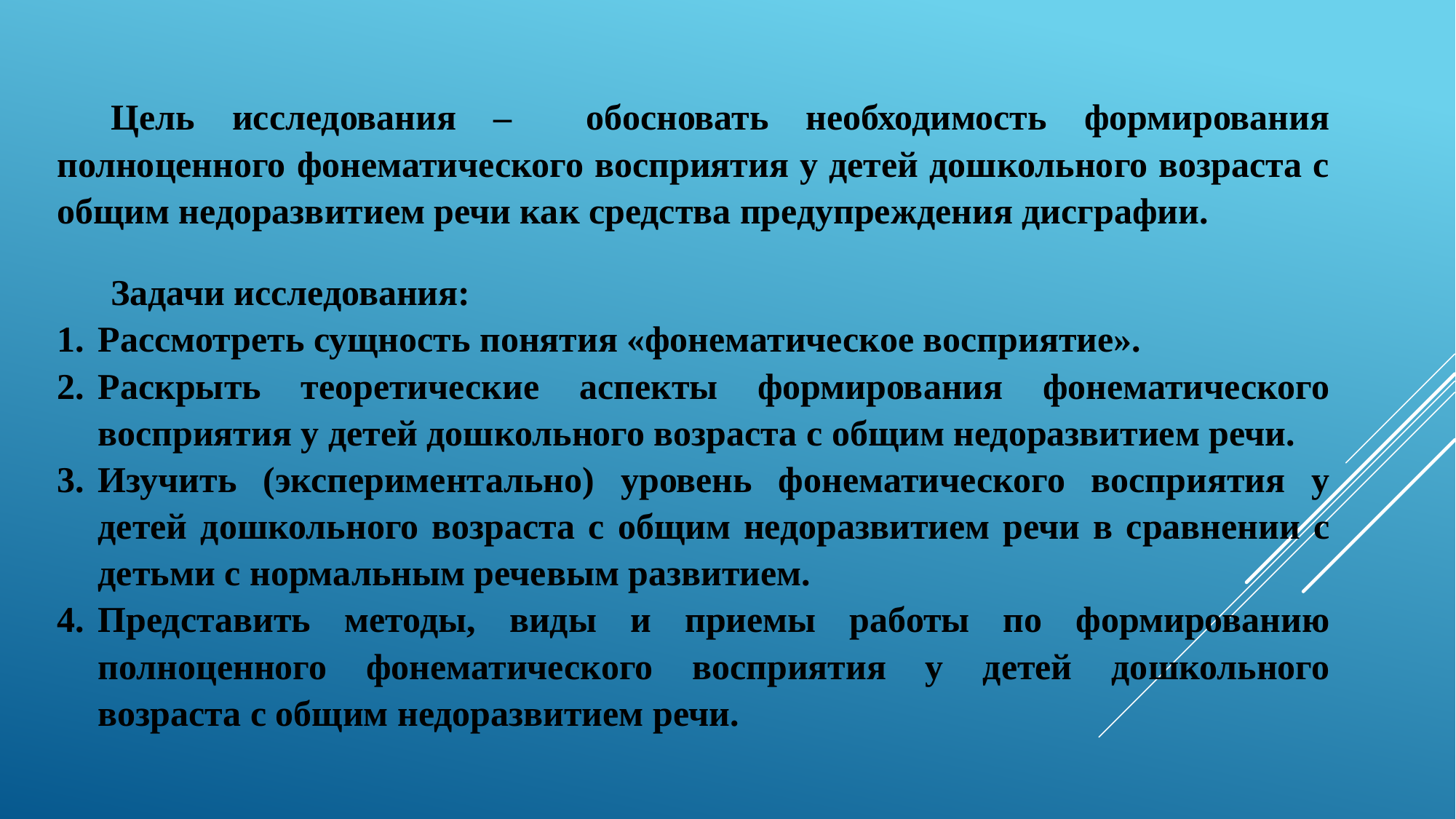

Цель исследования –  обосновать необходимость формирования полноценного фонематического восприятия у детей дошкольного возраста с общим недоразвитием речи как средства предупреждения дисграфии.

Задачи исследования:
Рассмотреть сущность понятия «фонематическое восприятие».
Раскрыть теоретические аспекты формирования фонематического восприятия у детей дошкольного возраста с общим недоразвитием речи.
Изучить (экспериментально) уровень фонематического восприятия у детей дошкольного возраста с общим недоразвитием речи в сравнении с детьми с нормальным речевым развитием.
Представить методы, виды и приемы работы по формированию полноценного фонематического восприятия у детей дошкольного возраста с общим недоразвитием речи.